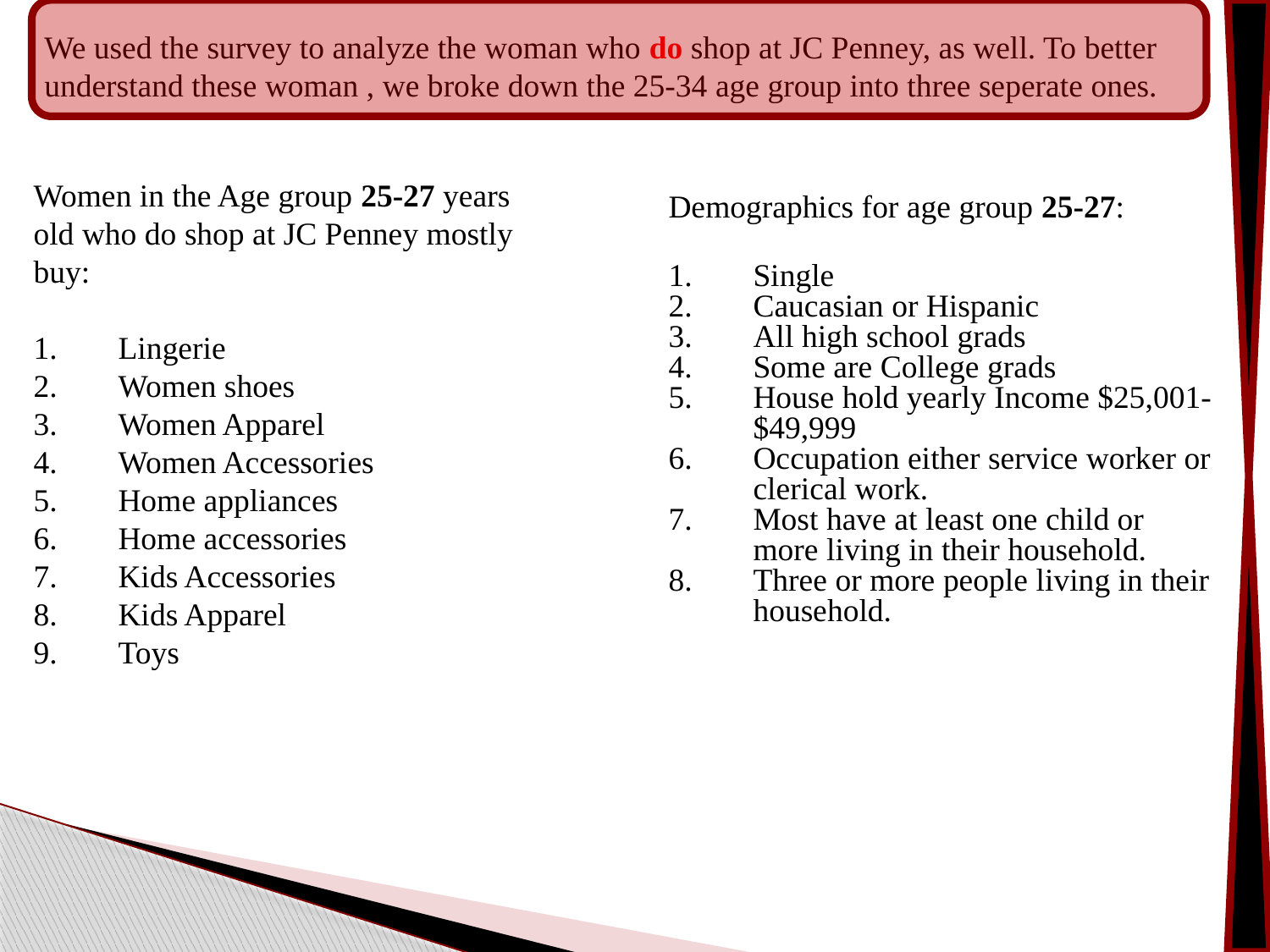

We used the survey to analyze the woman who do shop at JC Penney, as well. To better understand these woman , we broke down the 25-34 age group into three seperate ones.
Women in the Age group 25-27 years old who do shop at JC Penney mostly buy:

Lingerie
Women shoes
Women Apparel
Women Accessories
Home appliances
Home accessories
Kids Accessories
Kids Apparel
Toys

Demographics for age group 25-27:

Single
Caucasian or Hispanic
All high school grads
Some are College grads
House hold yearly Income $25,001-$49,999
Occupation either service worker or clerical work.
Most have at least one child or more living in their household.
Three or more people living in their household.